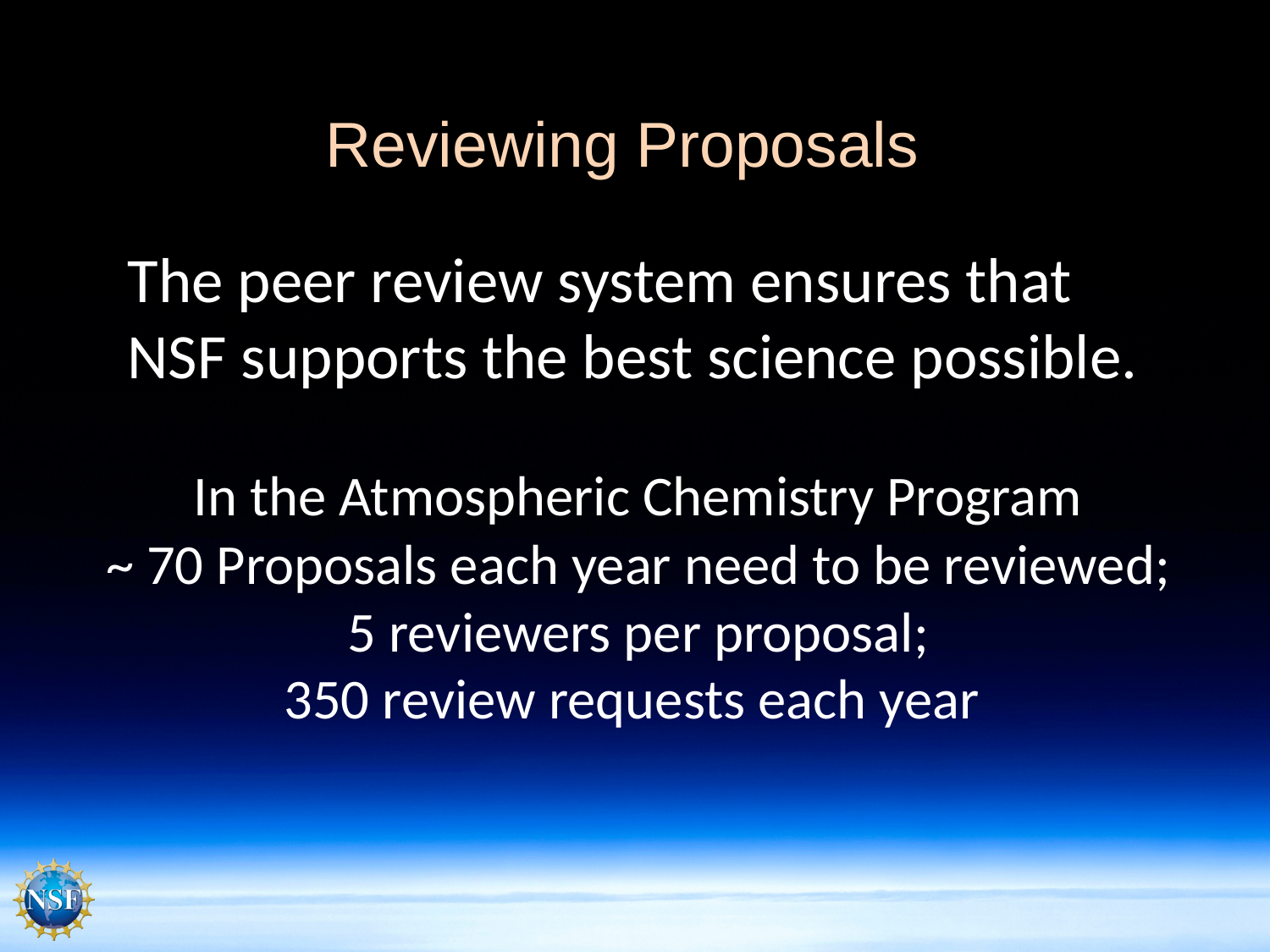

Reviewing Proposals
The peer review system ensures that NSF supports the best science possible.
In the Atmospheric Chemistry Program
~ 70 Proposals each year need to be reviewed;
5 reviewers per proposal;
350 review requests each year